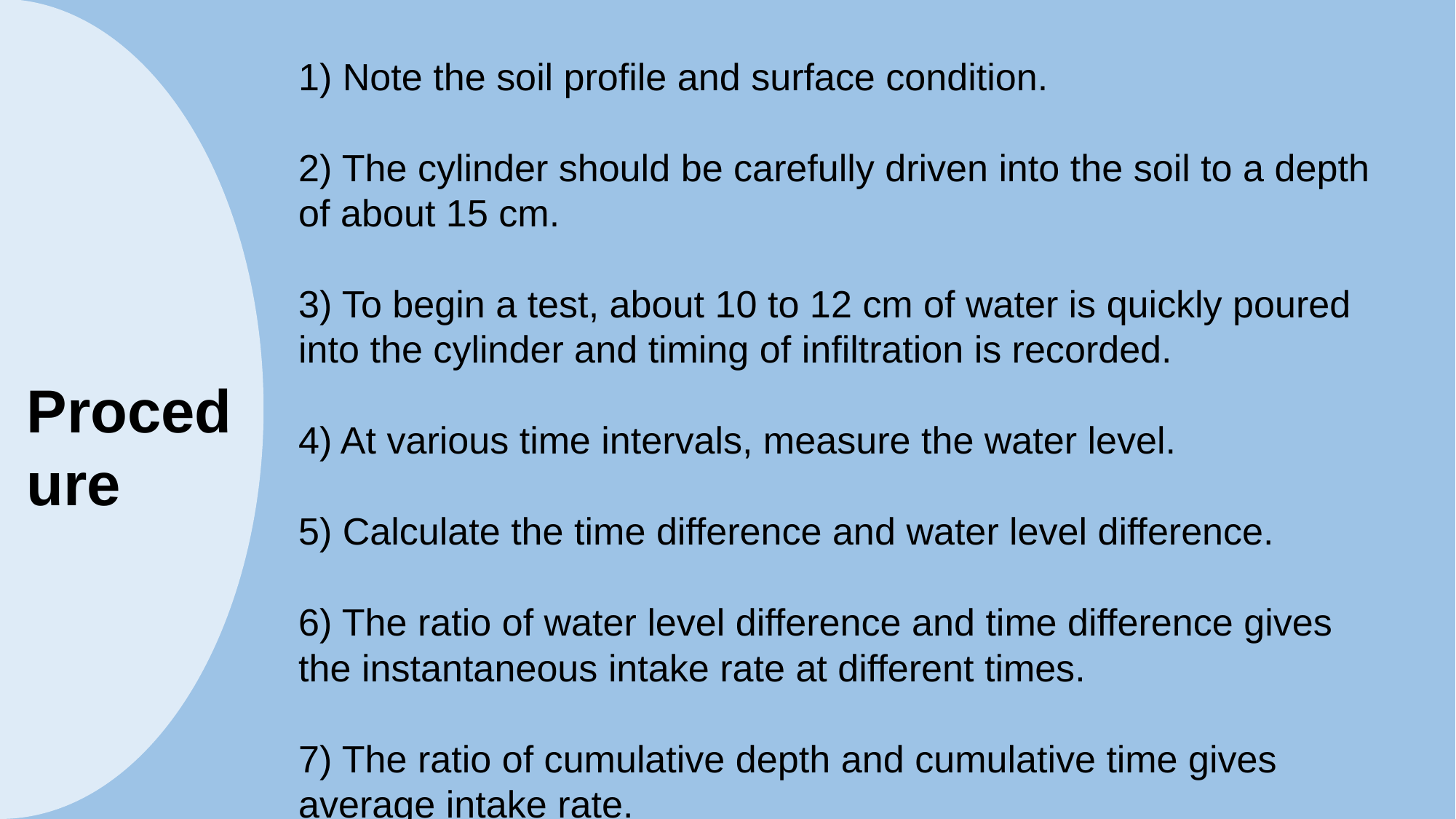

1) Note the soil profile and surface condition.

2) The cylinder should be carefully driven into the soil to a depth of about 15 cm.

3) To begin a test, about 10 to 12 cm of water is quickly poured into the cylinder and timing of infiltration is recorded.

4) At various time intervals, measure the water level.

5) Calculate the time difference and water level difference.

6) The ratio of water level difference and time difference gives the instantaneous intake rate at different times.

7) The ratio of cumulative depth and cumulative time gives average intake rate.

Procedure